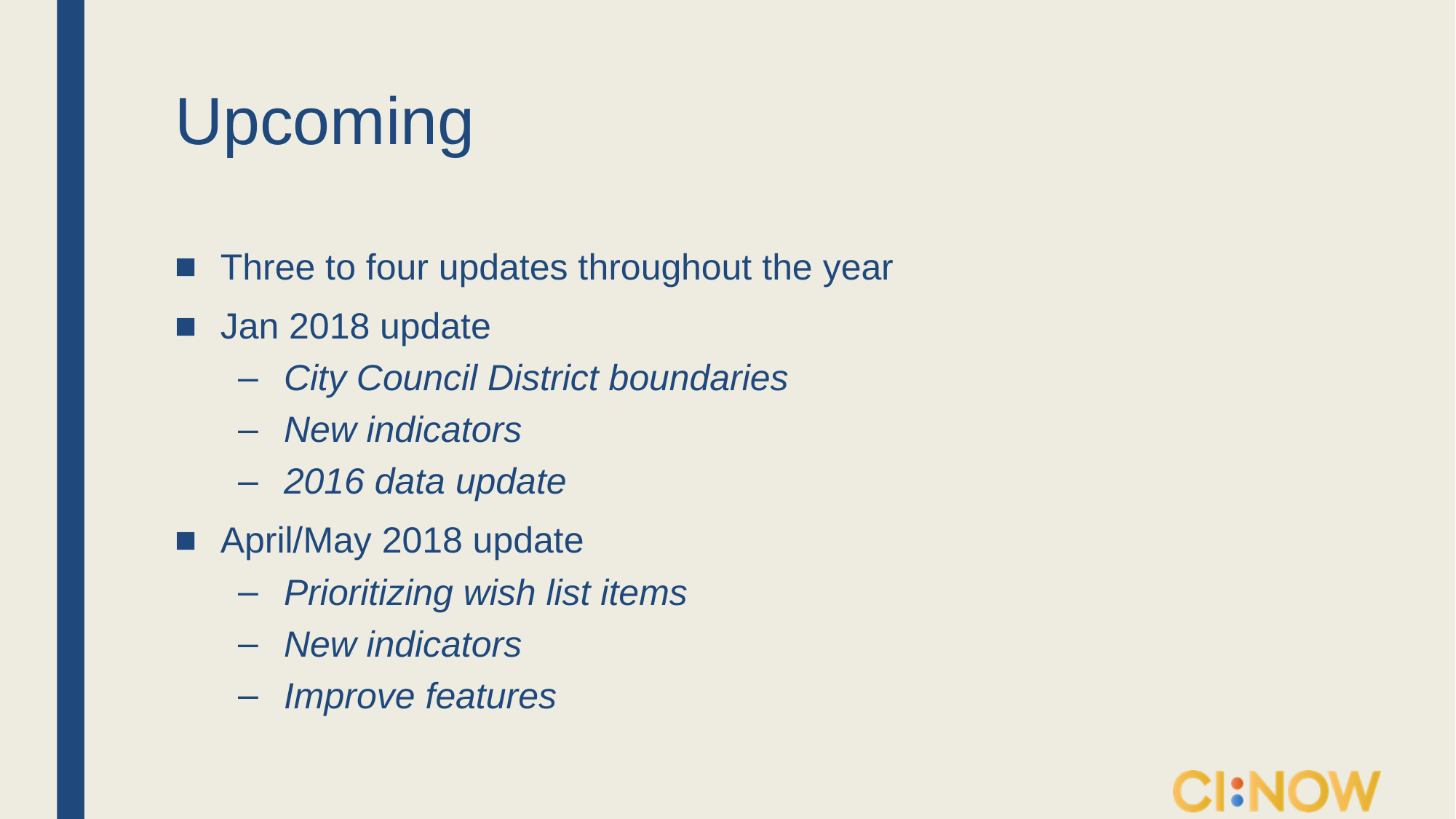

# Upcoming
Three to four updates throughout the year
Jan 2018 update
City Council District boundaries
New indicators
2016 data update
April/May 2018 update
Prioritizing wish list items
New indicators
Improve features